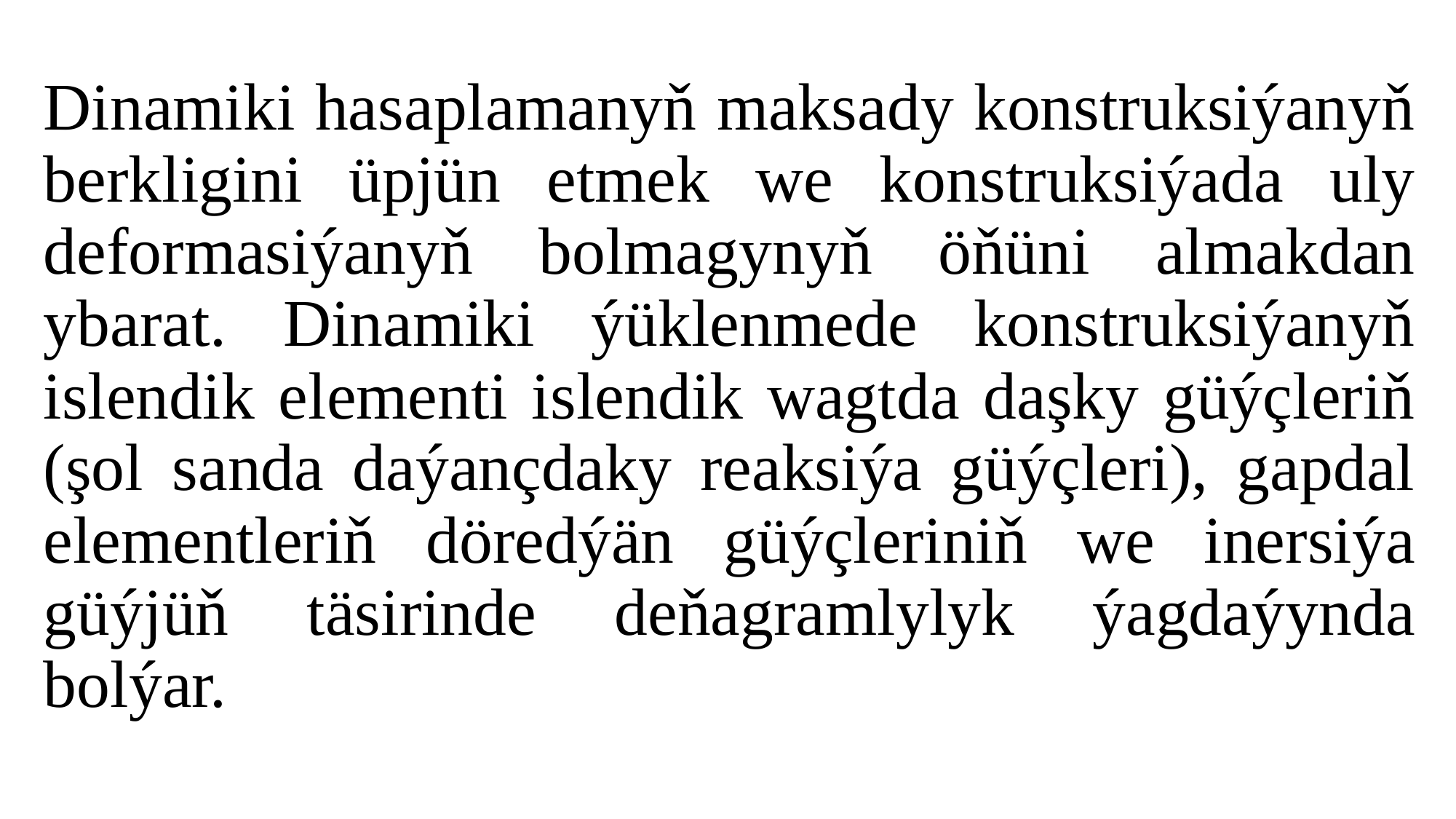

Dinamiki hasaplamanyň maksady konstruksiýanyň berkligini üpjün etmek we konstruksiýada uly deformasiýanyň bolmagynyň öňüni almakdan ybarat. Dinamiki ýüklenmede konstruksiýanyň islendik elementi islendik wagtda daşky güýçleriň (şol sanda daýançdaky reaksiýa güýçleri), gapdal elementleriň döredýän güýçleriniň we inersiýa güýjüň täsirinde deňagramlylyk ýagdaýynda bolýar.